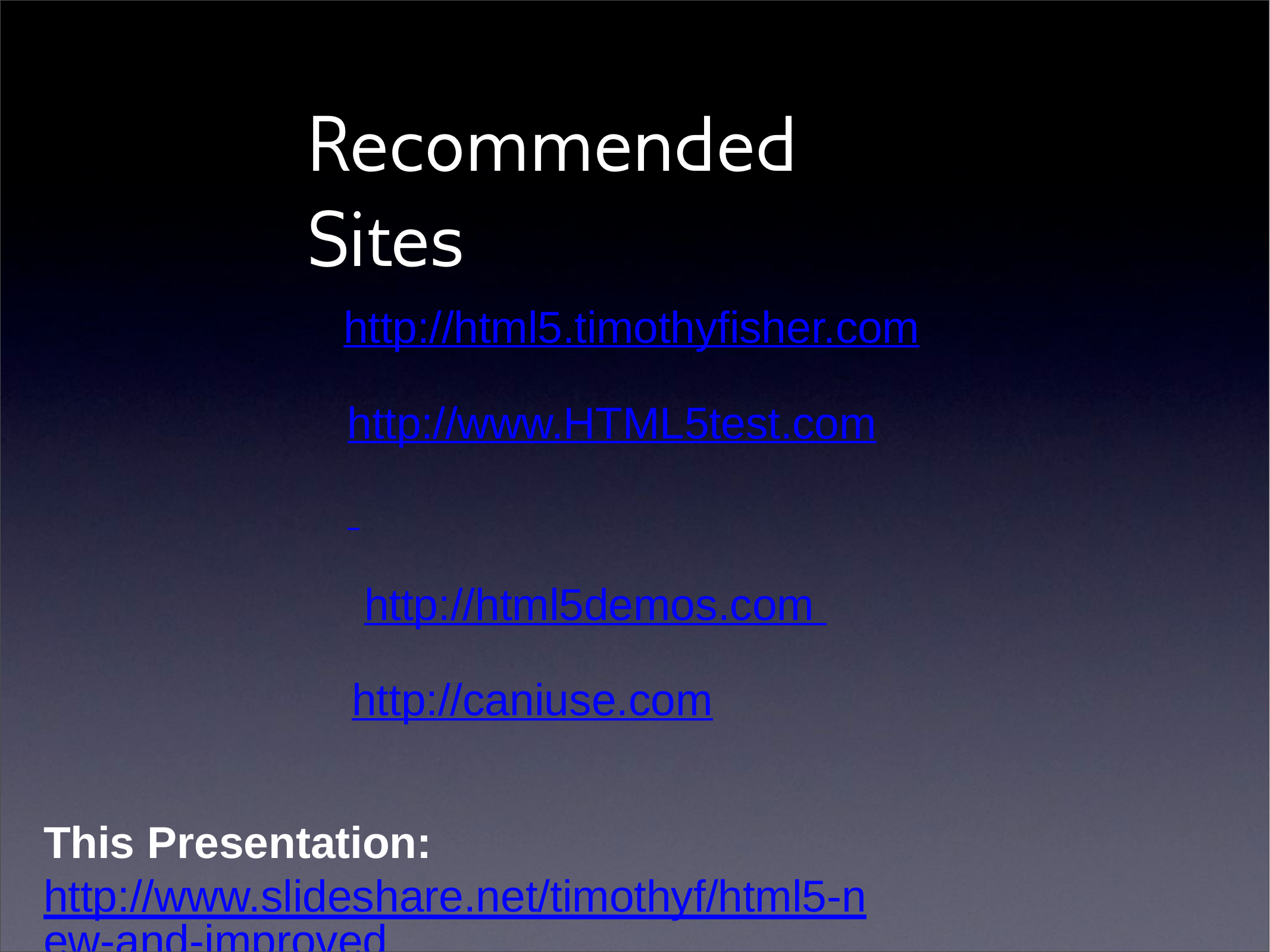

# Recommended	Sites
http://html5.timothyfisher.com
http://www.HTML5test.com  http://html5demos.com  http://caniuse.com

This Presentation:
http://www.slideshare.net/timothyf/html5-new-and-improved